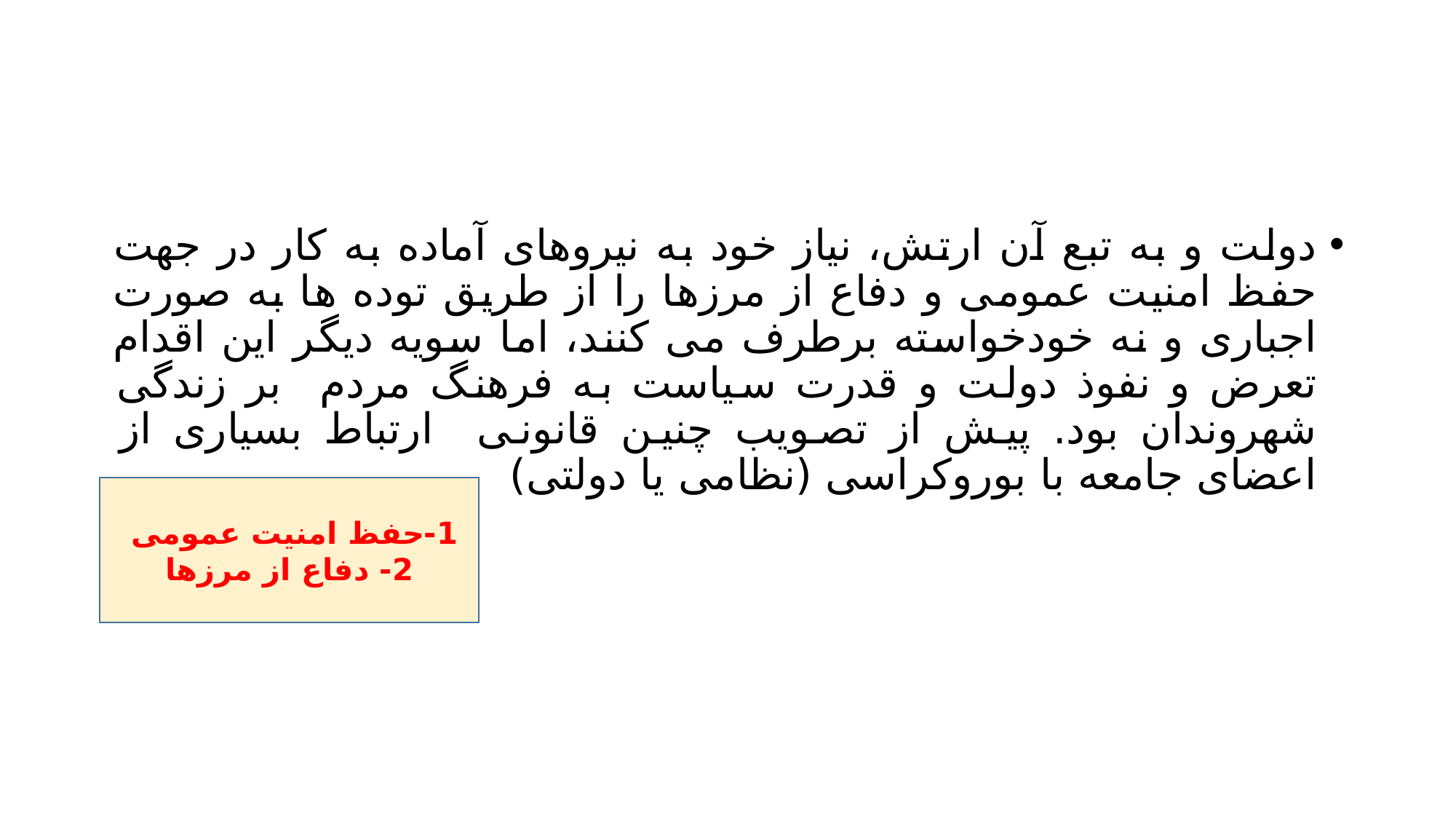

#
دولت و به تبع آن ارتش، نیاز خود به نیروهای آماده به کار در جهت حفظ امنیت عمومی و دفاع از مرزها را از طریق توده ها به صورت اجباری و نه خودخواسته برطرف می کنند، اما سویه دیگر این اقدام تعرض و نفوذ دولت و قدرت سیاست به فرهنگ مردم  بر زندگی شهروندان بود. پیش از تصویب چنین قانونی  ارتباط بسیاری از اعضای جامعه با بوروکراسی (نظامی یا دولتی)
1-حفظ امنیت عمومی
2- دفاع از مرزها